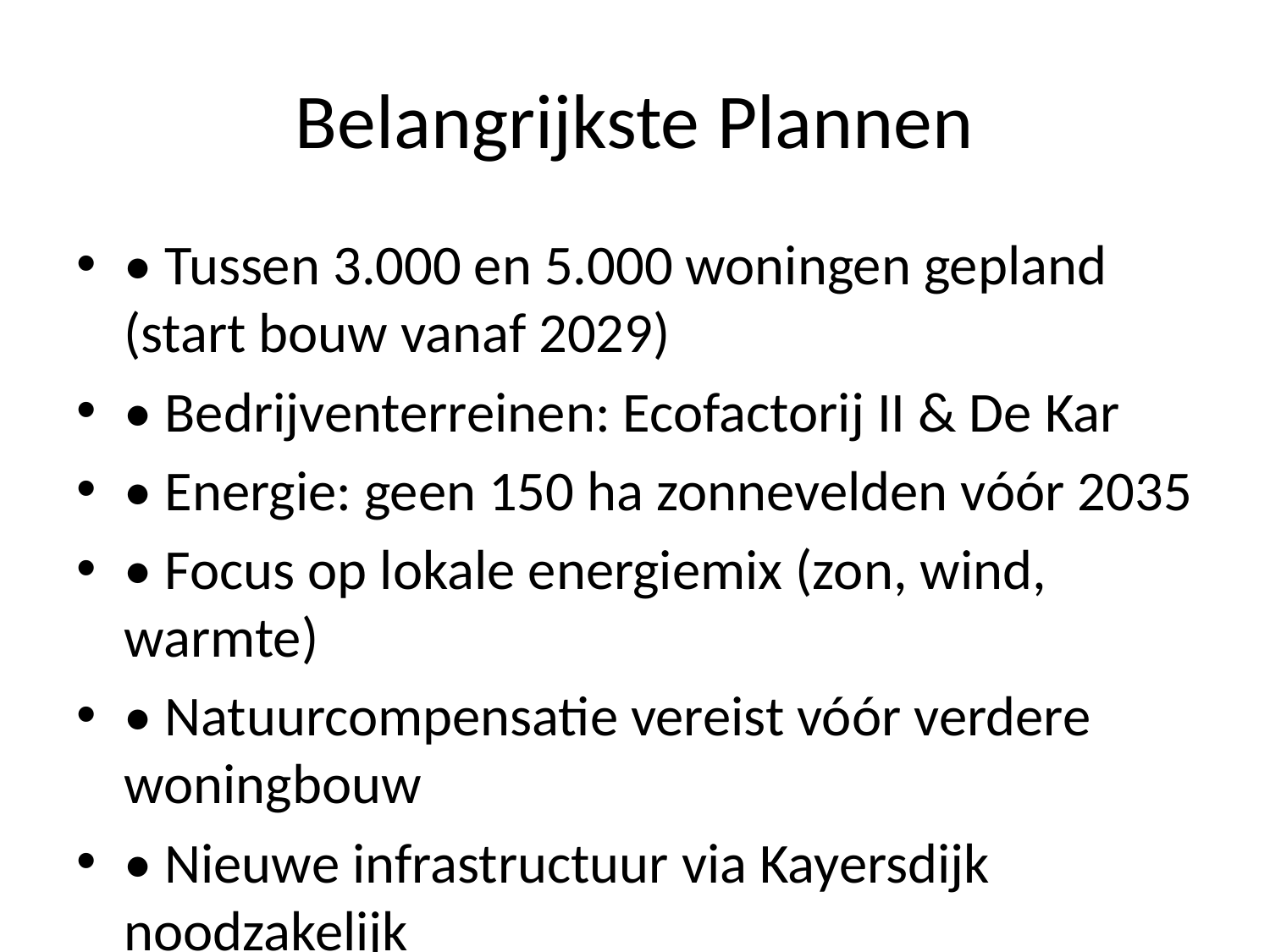

# Belangrijkste Plannen
• Tussen 3.000 en 5.000 woningen gepland (start bouw vanaf 2029)
• Bedrijventerreinen: Ecofactorij II & De Kar
• Energie: geen 150 ha zonnevelden vóór 2035
• Focus op lokale energiemix (zon, wind, warmte)
• Natuurcompensatie vereist vóór verdere woningbouw
• Nieuwe infrastructuur via Kayersdijk noodzakelijk